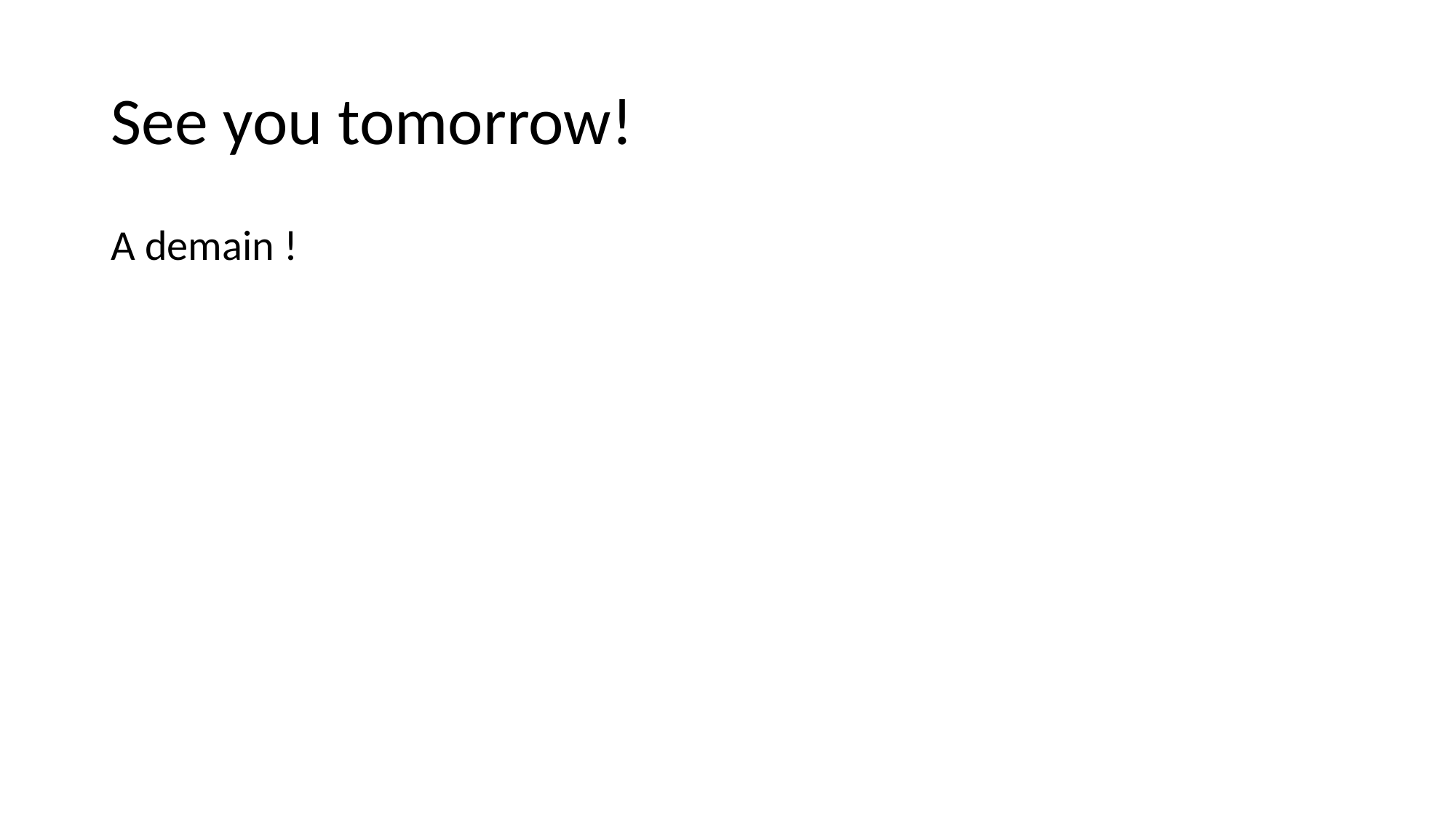

# See you tomorrow!
A demain !